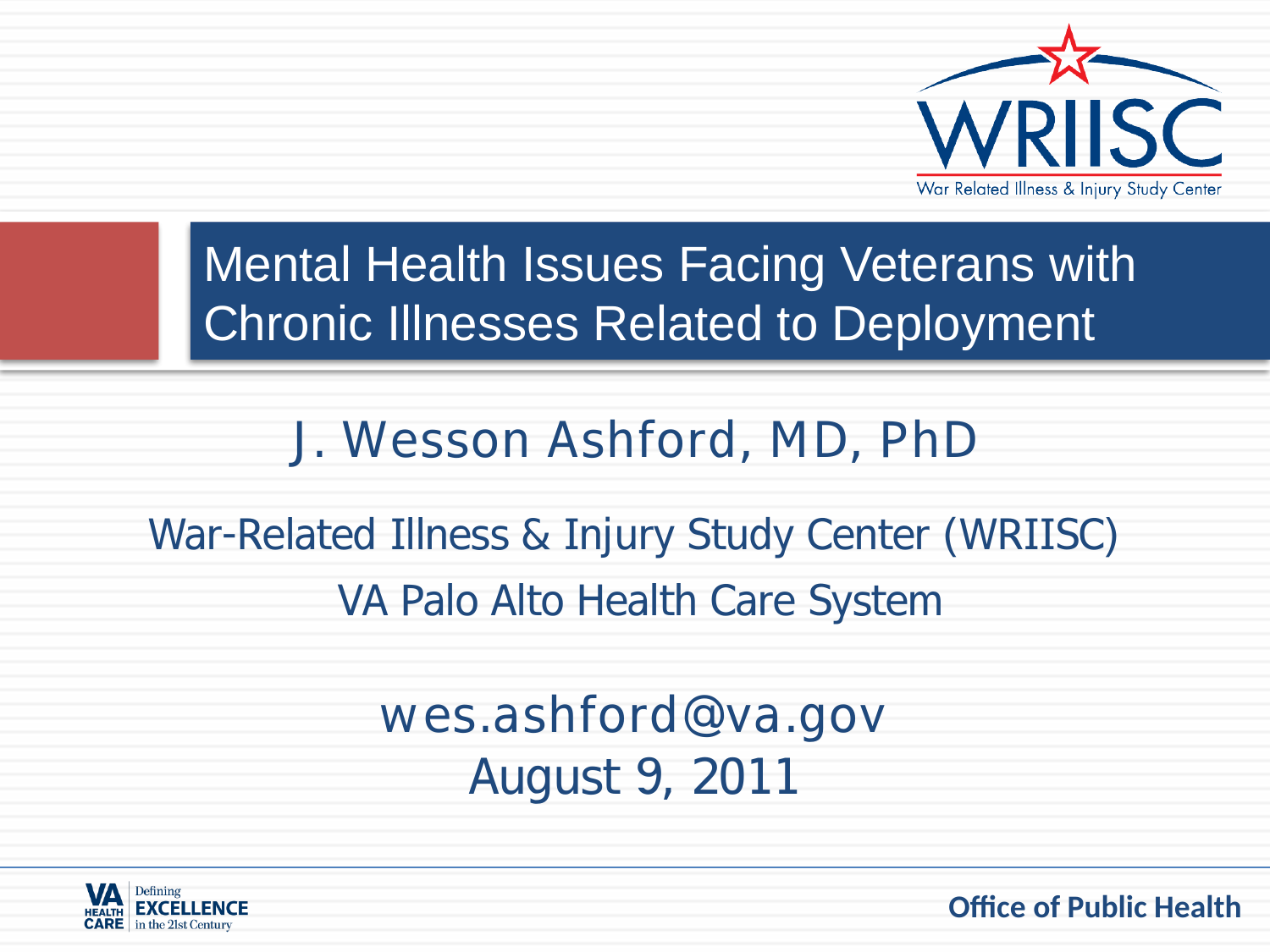

# Mental Health Issues Facing Veterans with Chronic Illnesses Related to Deployment
J. Wesson Ashford, MD, PhD

War-Related Illness & Injury Study Center (WRIISC)
 VA Palo Alto Health Care System
wes.ashford@va.gov
August 9, 2011